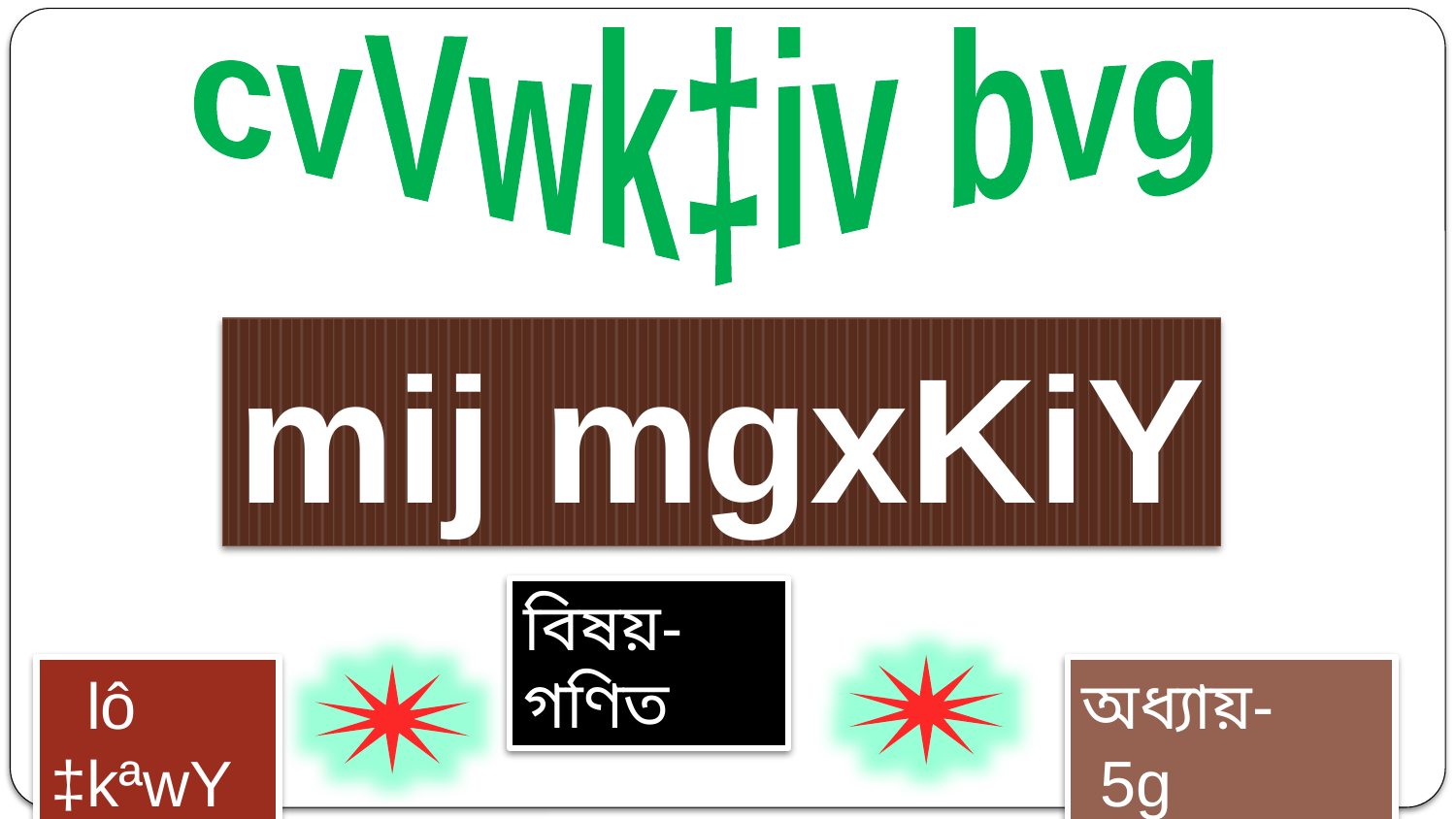

cvVwk‡iv bvg
mij mgxKiY
  lô ‡kªwY
বিষয়-গণিত

অধ্যায়-
 5g